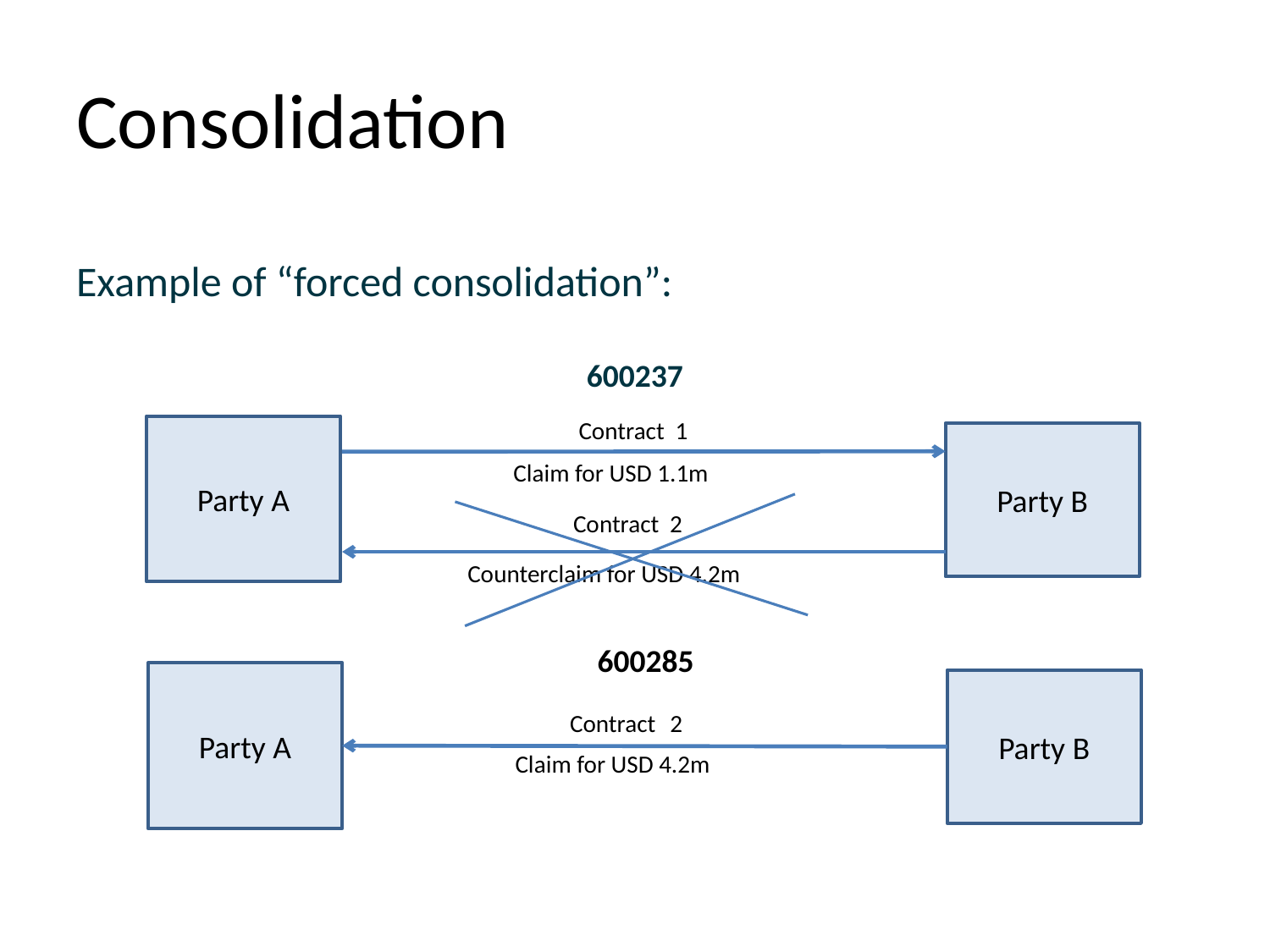

# Consolidation
Example of “forced consolidation”:

600237
Contract  1
Party A
Party B
Claim for USD 1.1m
Contract  2
Counterclaim for USD 4.2m
600285
Party A
Party B
Contract  2
Claim for USD 4.2m